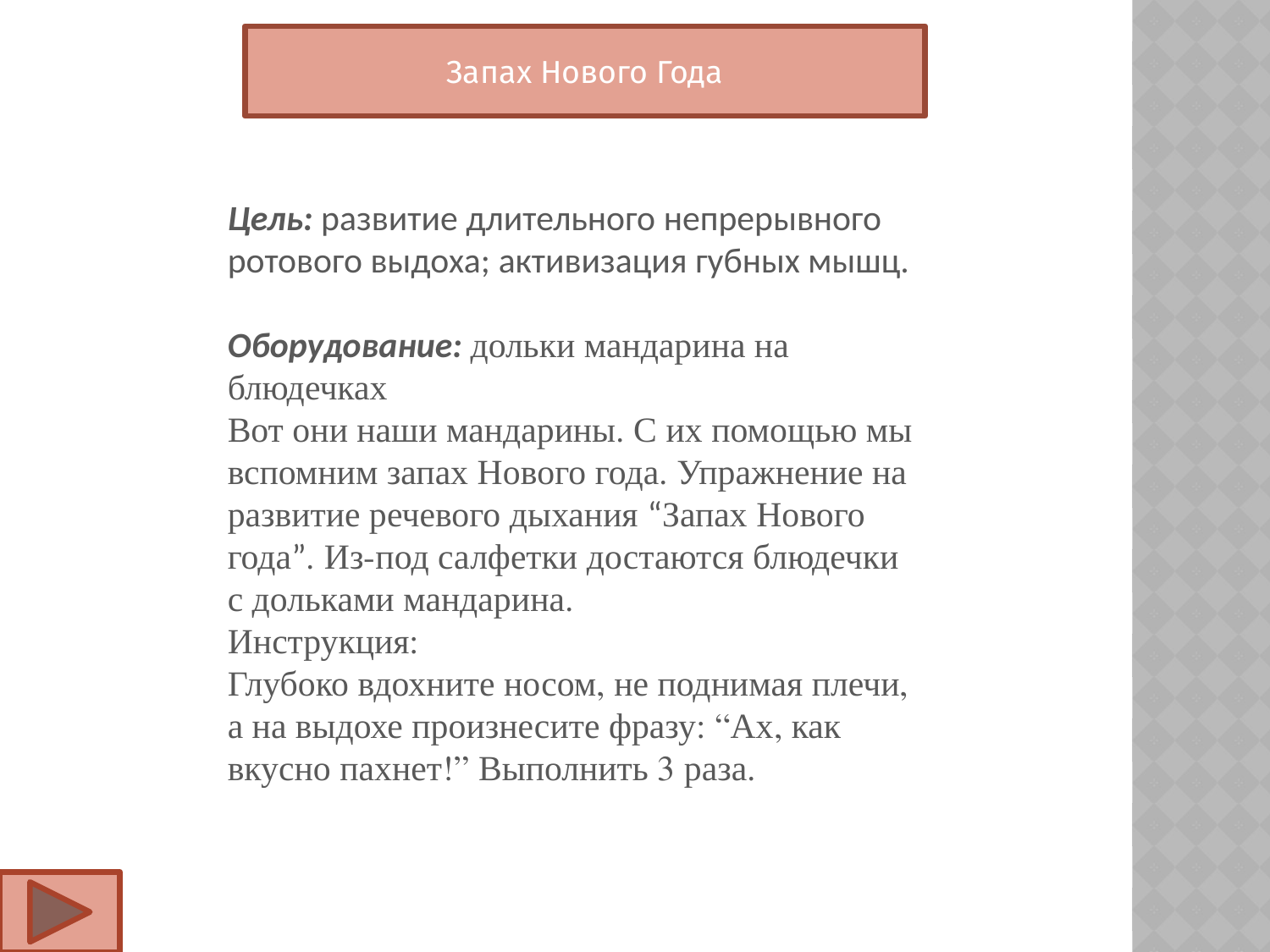

Запах Нового Года
Цель: развитие длительного непрерывного ротового выдоха; активизация губных мышц.
Оборудование: дольки мандарина на блюдечках
Вот они наши мандарины. С их помощью мы вспомним запах Нового года. Упражнение на развитие речевого дыхания “Запах Нового года”. Из-под салфетки достаются блюдечки с дольками мандарина.
Инструкция:
Глубоко вдохните носом, не поднимая плечи, а на выдохе произнесите фразу: “Ах, как вкусно пахнет!” Выполнить 3 раза.